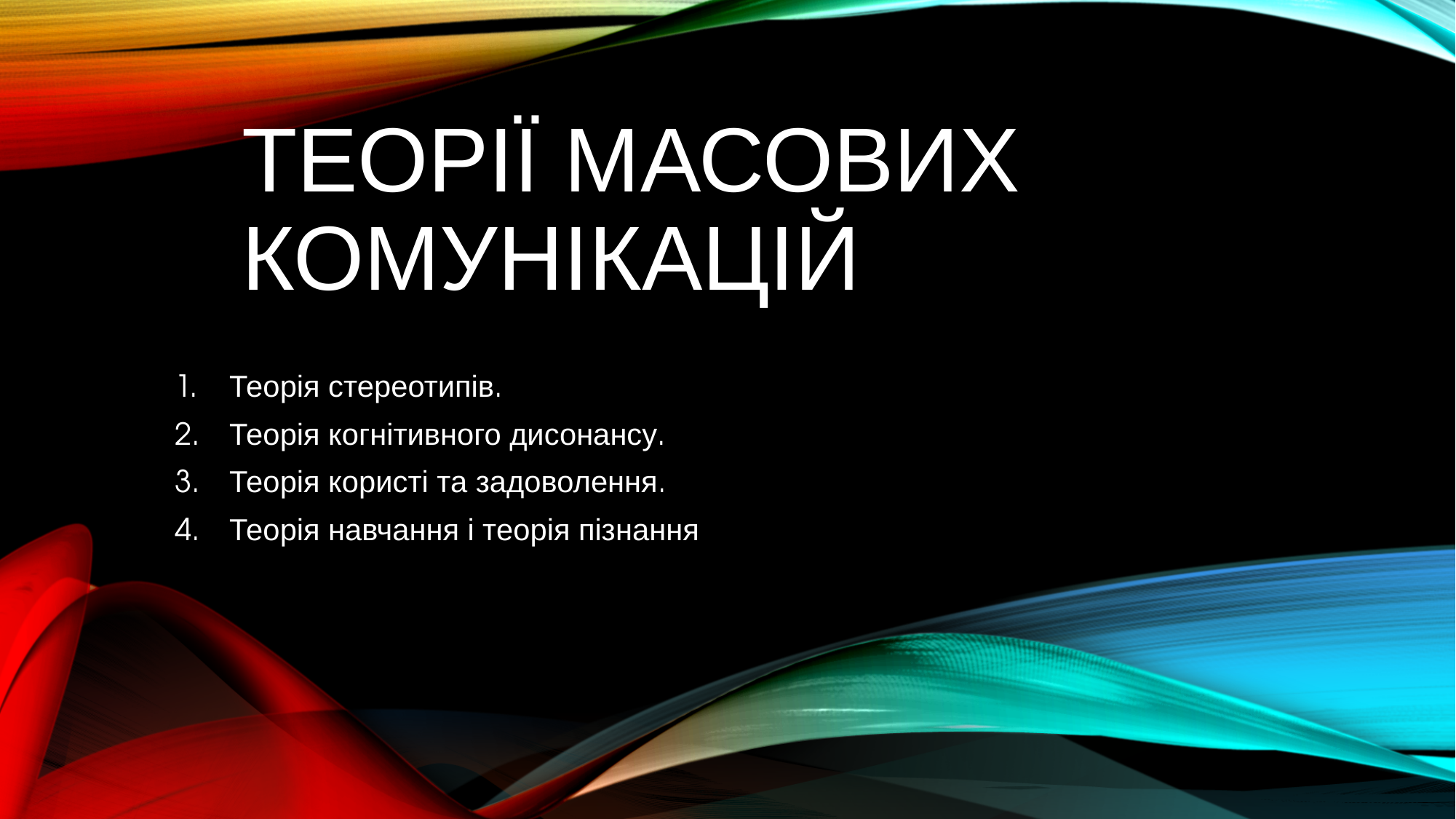

# Теорії масових комунікацій
Теорія стереотипів.
Теорія когнітивного дисонансу.
Теорія користі та задоволення.
Теорія навчання і теорія пізнання